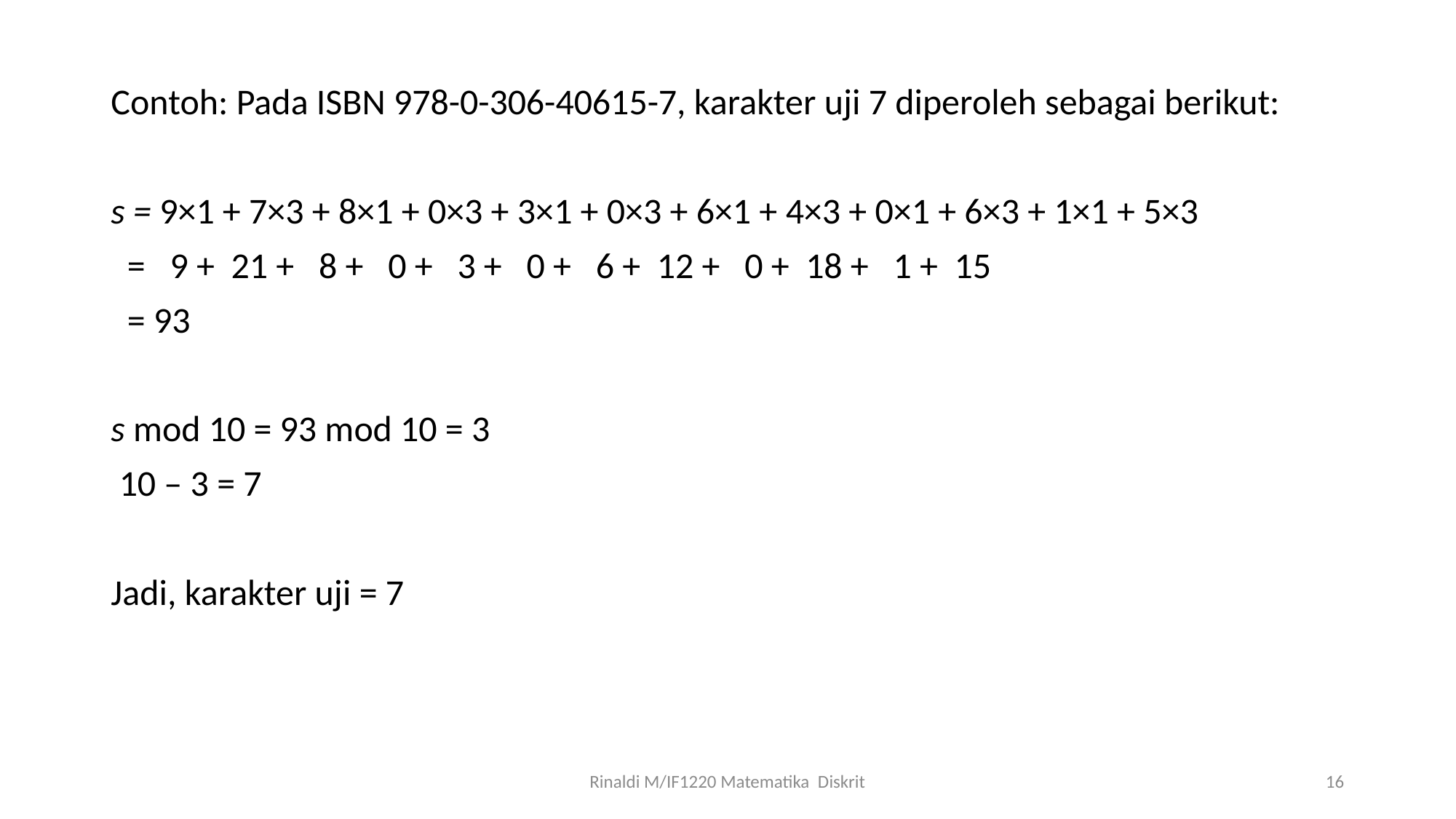

Contoh: Pada ISBN 978-0-306-40615-7, karakter uji 7 diperoleh sebagai berikut:

s = 9×1 + 7×3 + 8×1 + 0×3 + 3×1 + 0×3 + 6×1 + 4×3 + 0×1 + 6×3 + 1×1 + 5×3
  =   9 +  21 +   8 +   0 +   3 +   0 +   6 +  12 +   0 +  18 +   1 +  15
  = 93

s mod 10 = 93 mod 10 = 3
 10 – 3 = 7

Jadi, karakter uji = 7

Rinaldi M/IF1220 Matematika  Diskrit
16